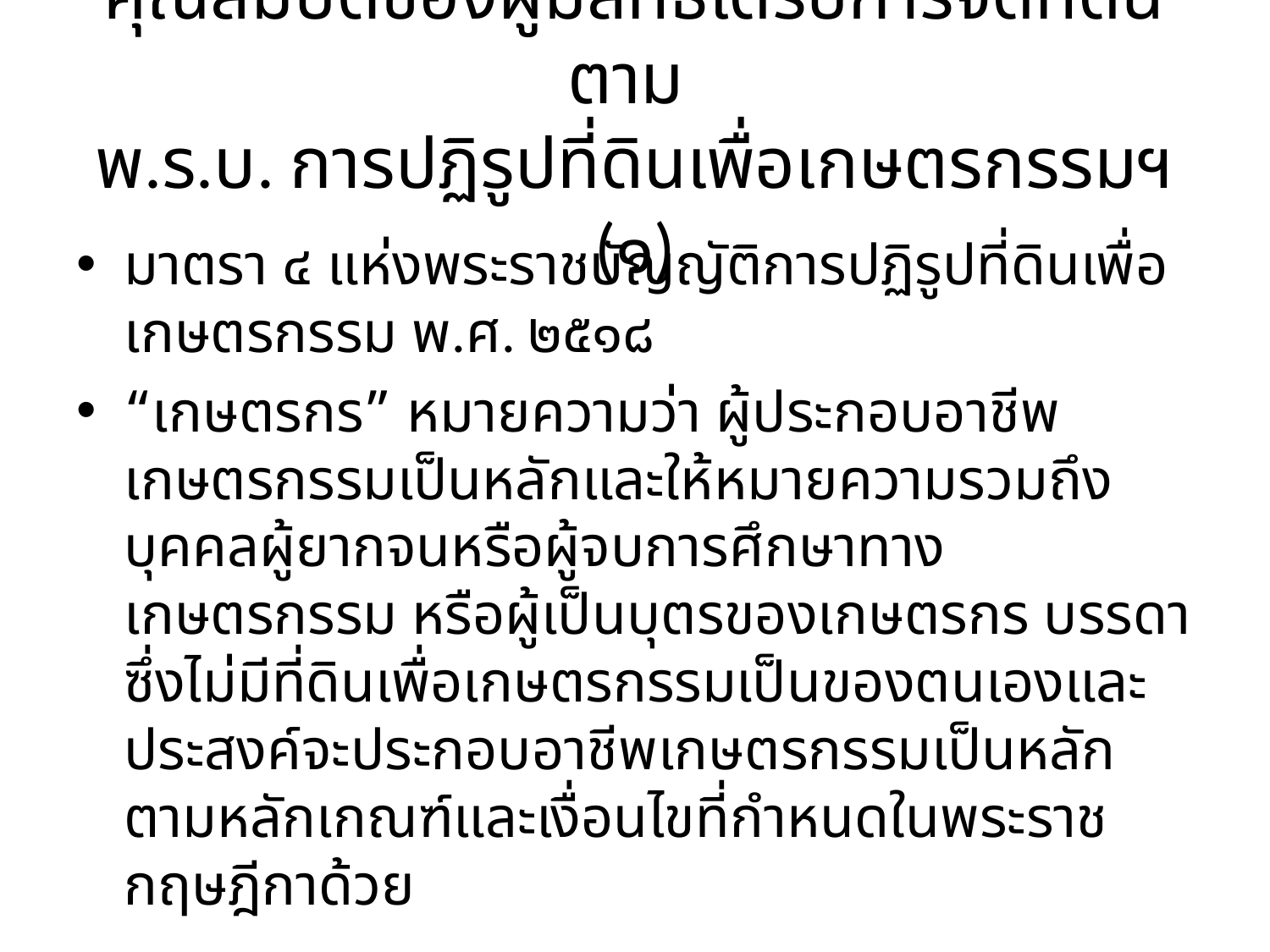

# คุณสมบัติของผู้มีสิทธิได้รับการจัดที่ดินตาม พ.ร.บ. การปฏิรูปที่ดินเพื่อเกษตรกรรมฯ (๑)
มาตรา ๔ แห่งพระราชบัญญัติการปฏิรูปที่ดินเพื่อเกษตรกรรม พ.ศ. ๒๕๑๘
“เกษตรกร” หมายความว่า ผู้ประกอบอาชีพเกษตรกรรมเป็นหลักและให้หมายความรวมถึงบุคคลผู้ยากจนหรือผู้จบการศึกษาทางเกษตรกรรม หรือผู้เป็นบุตรของเกษตรกร บรรดาซึ่งไม่มีที่ดินเพื่อเกษตรกรรมเป็นของตนเองและประสงค์จะประกอบอาชีพเกษตรกรรมเป็นหลักตามหลักเกณฑ์และเงื่อนไขที่กําหนดในพระราชกฤษฎีกาด้วย